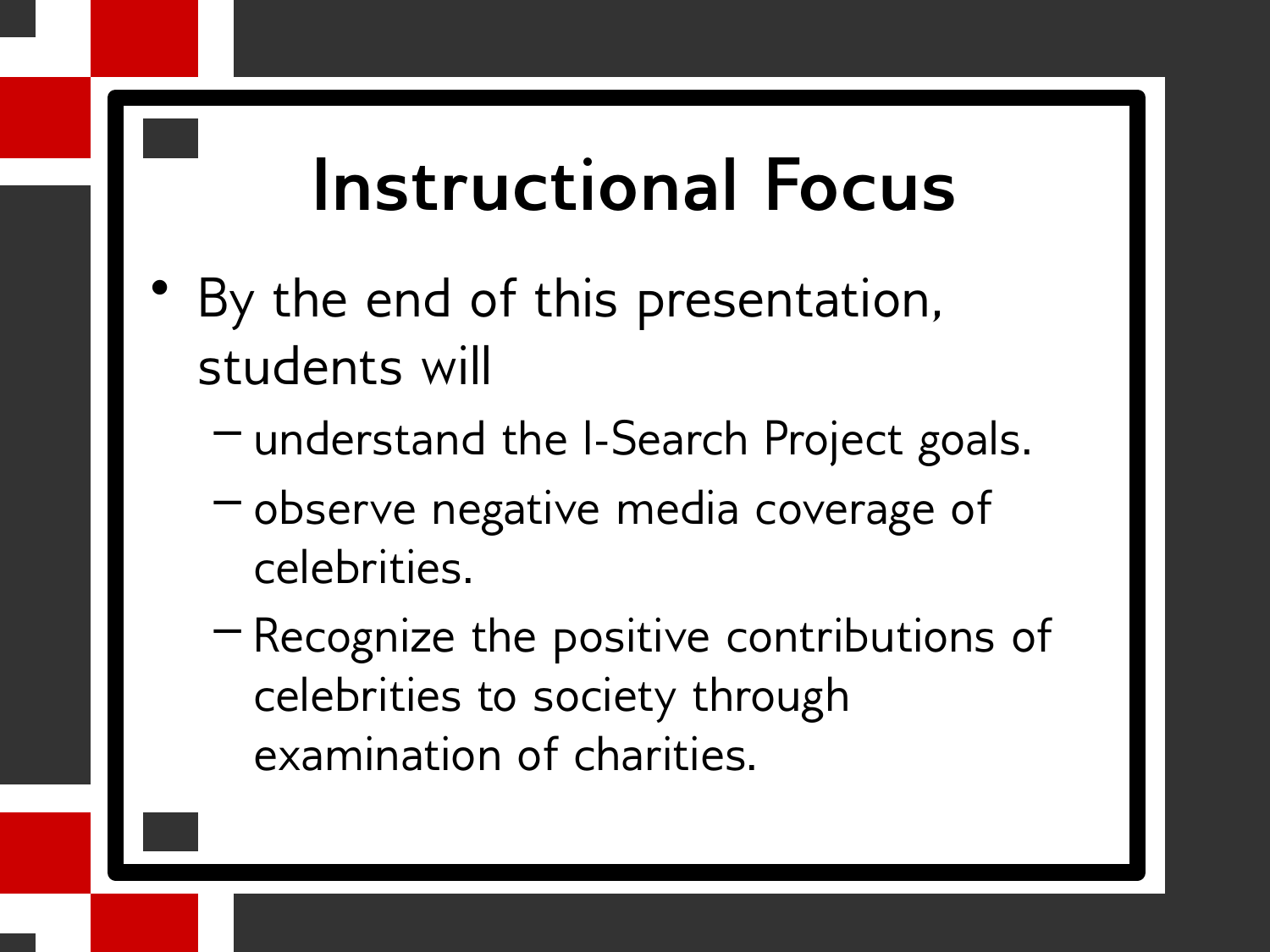

# Instructional Focus
By the end of this presentation, students will
understand the I-Search Project goals.
observe negative media coverage of celebrities.
Recognize the positive contributions of celebrities to society through examination of charities.